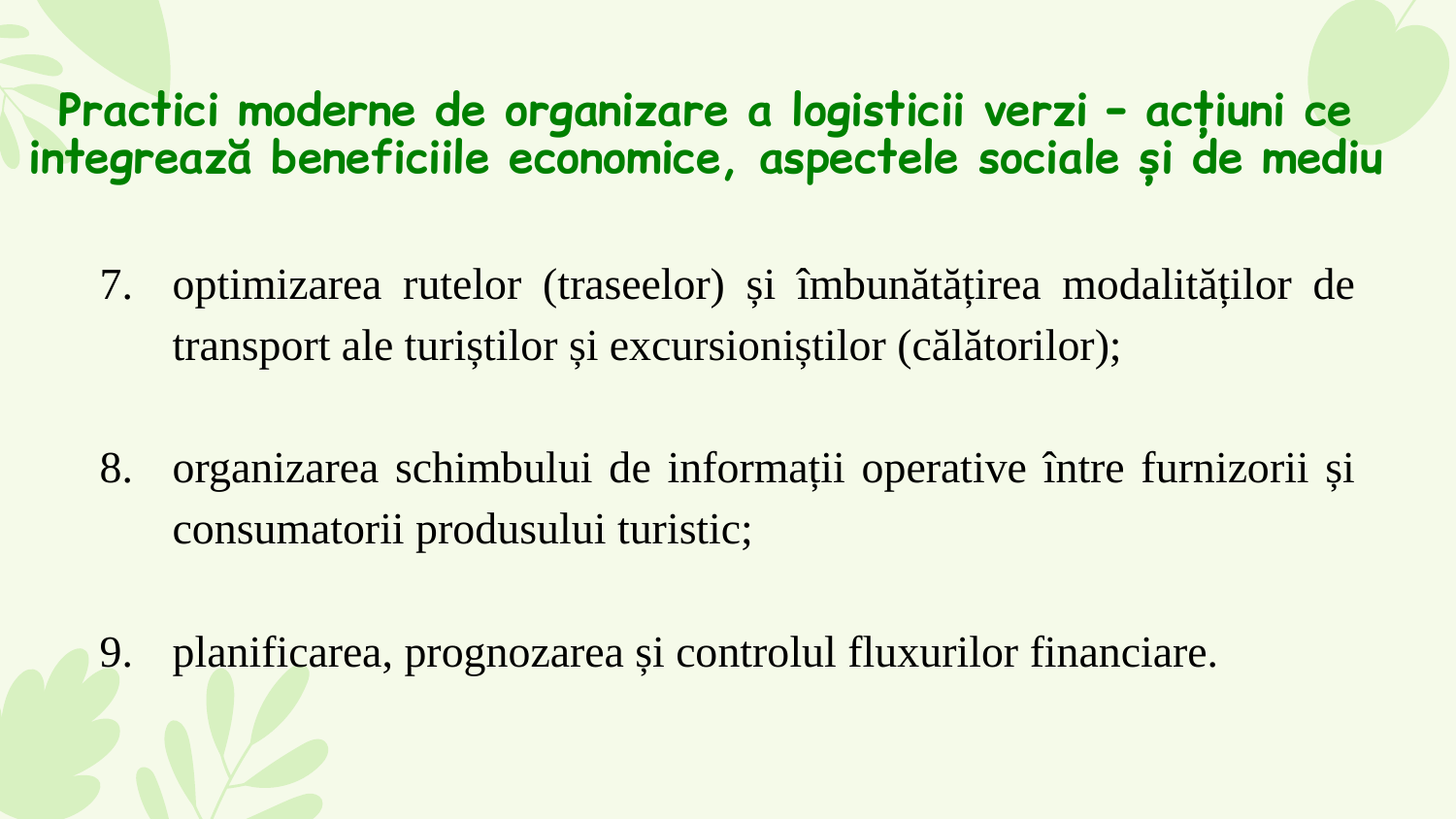

Practici moderne de organizare a logisticii verzi – acțiuni ce integrează beneficiile economice, aspectele sociale și de mediu
optimizarea rutelor (traseelor) și îmbunătățirea modalităților de transport ale turiștilor și excursioniștilor (călătorilor);

organizarea schimbului de informații operative între furnizorii și consumatorii produsului turistic;

planificarea, prognozarea și controlul fluxurilor financiare.